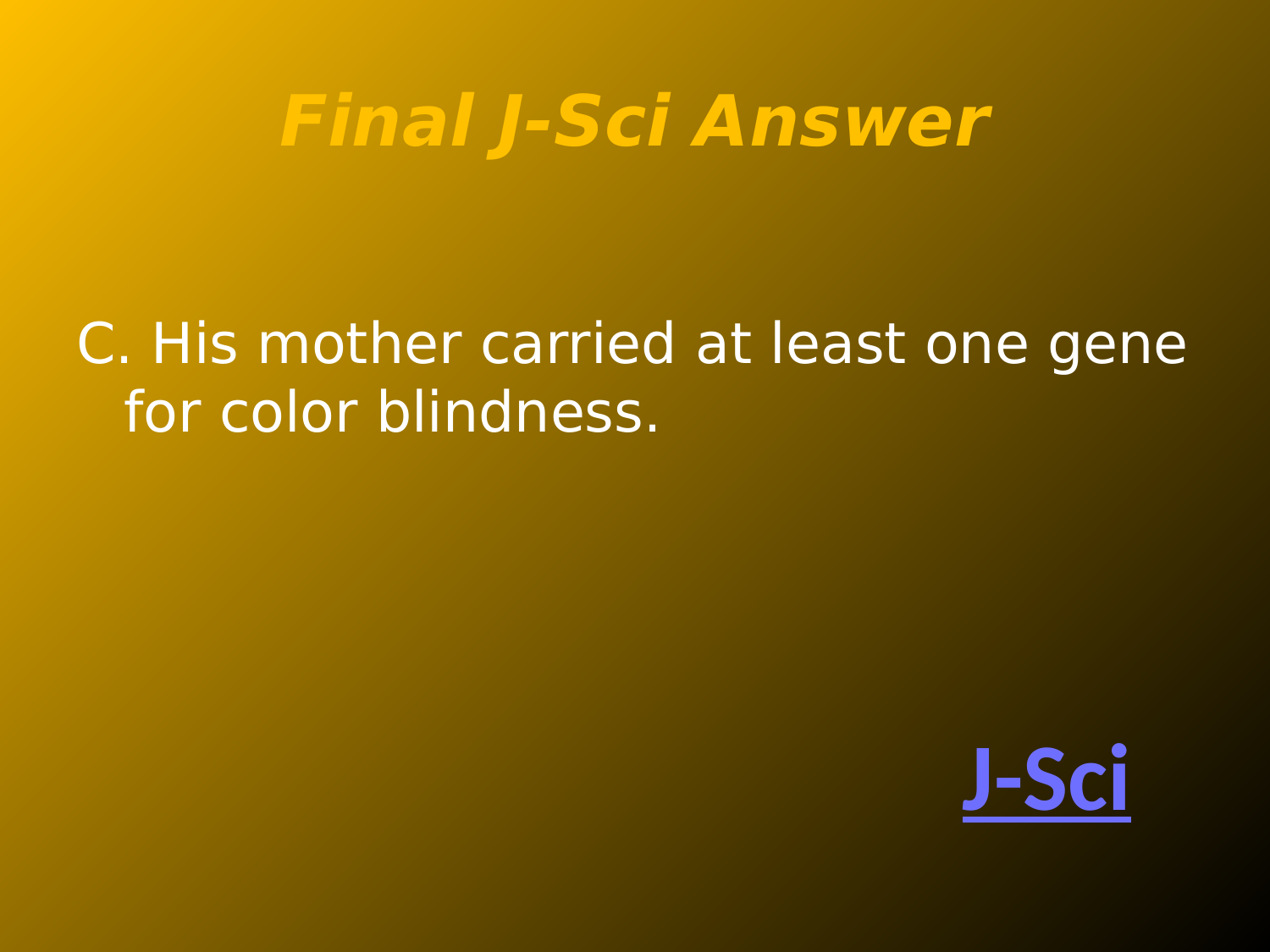

# Final J-Sci Answer

C. His mother carried at least one gene for color blindness.
J-Sci